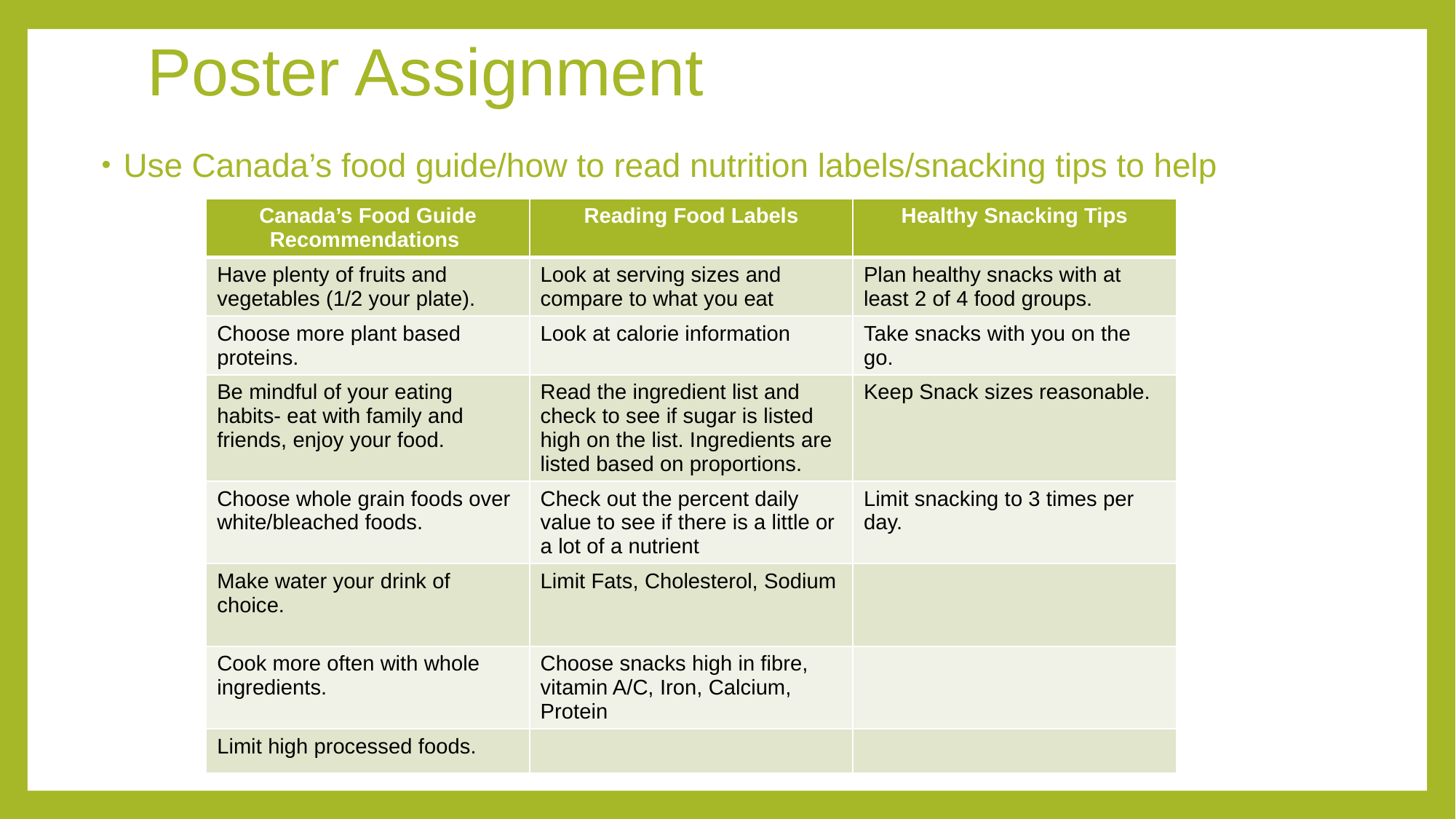

# Poster Assignment
Use Canada’s food guide/how to read nutrition labels/snacking tips to help

| Canada’s Food Guide Recommendations | Reading Food Labels | Healthy Snacking Tips |
| --- | --- | --- |
| Have plenty of fruits and vegetables (1/2 your plate). | Look at serving sizes and compare to what you eat | Plan healthy snacks with at least 2 of 4 food groups. |
| Choose more plant based proteins. | Look at calorie information | Take snacks with you on the go. |
| Be mindful of your eating habits- eat with family and friends, enjoy your food. | Read the ingredient list and check to see if sugar is listed high on the list. Ingredients are listed based on proportions. | Keep Snack sizes reasonable. |
| Choose whole grain foods over white/bleached foods. | Check out the percent daily value to see if there is a little or a lot of a nutrient | Limit snacking to 3 times per day. |
| Make water your drink of choice. | Limit Fats, Cholesterol, Sodium |  |
| Cook more often with whole ingredients. | Choose snacks high in fibre, vitamin A/C, Iron, Calcium, Protein |  |
| Limit high processed foods. |  |  |